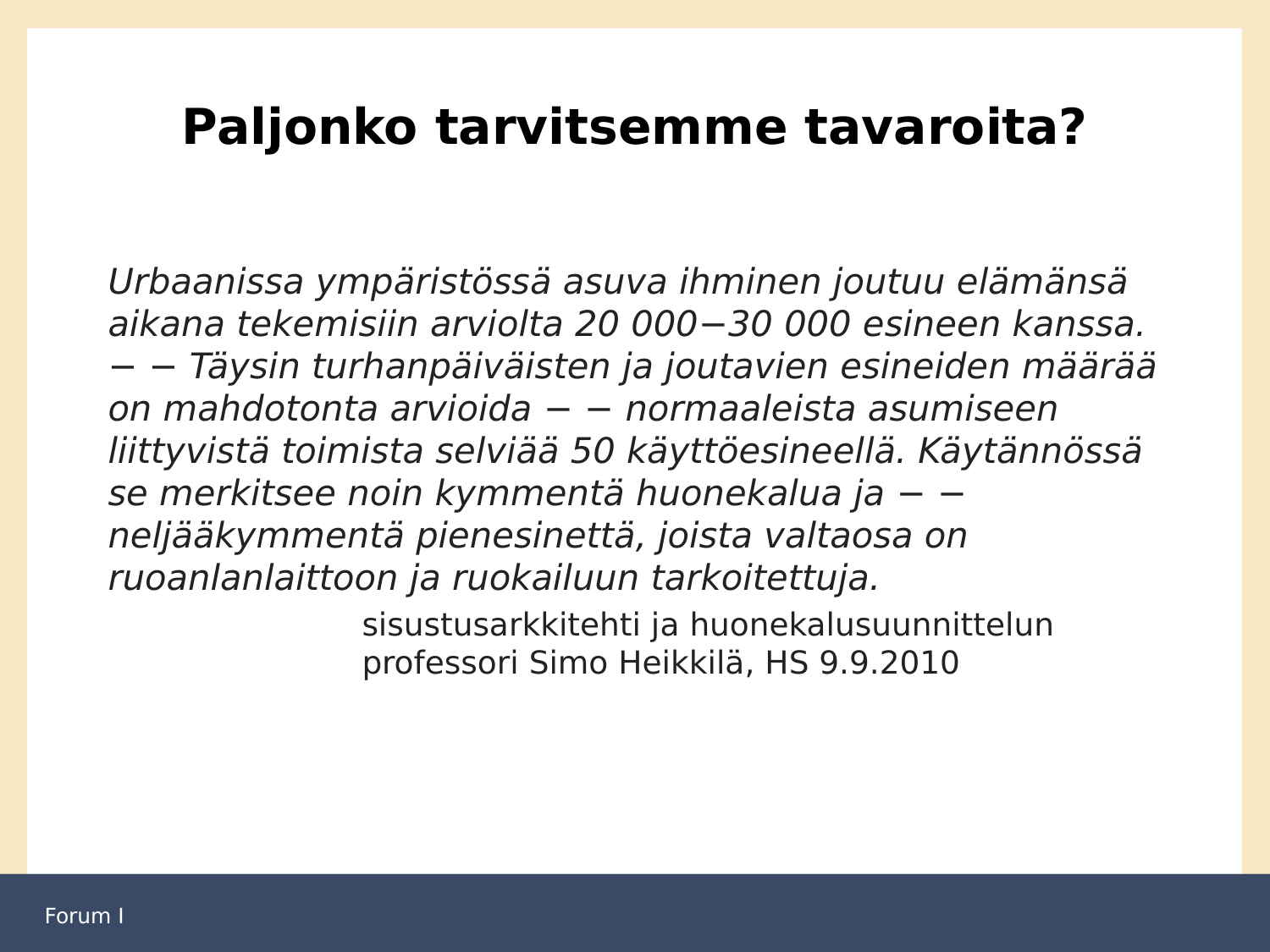

# Paljonko tarvitsemme tavaroita?
Urbaanissa ympäristössä asuva ihminen joutuu elämänsä aikana tekemisiin arviolta 20 000−30 000 esineen kanssa. − − Täysin turhanpäiväisten ja joutavien esineiden määrää on mahdotonta arvioida − − normaaleista asumiseen liittyvistä toimista selviää 50 käyttöesineellä. Käytännössä se merkitsee noin kymmentä huonekalua ja − − neljääkymmentä pienesinettä, joista valtaosa on ruoanlanlaittoon ja ruokailuun tarkoitettuja.
		sisustusarkkitehti ja huonekalusuunnittelun 			professori Simo Heikkilä, HS 9.9.2010